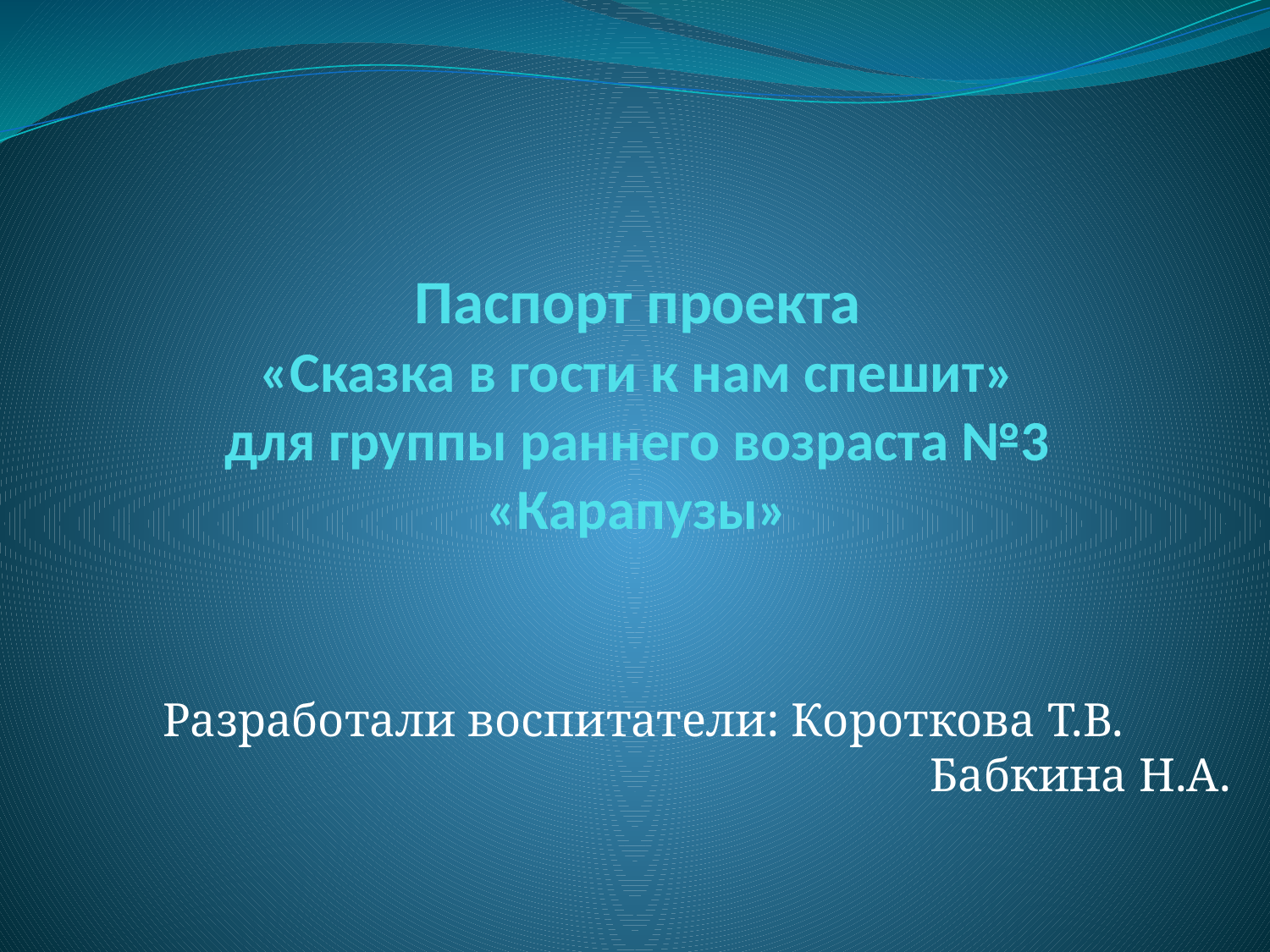

# Паспорт проекта «Сказка в гости к нам спешит» для группы раннего возраста №3 «Карапузы»
 Разработали воспитатели: Короткова Т.В.                                                                Бабкина Н.А.